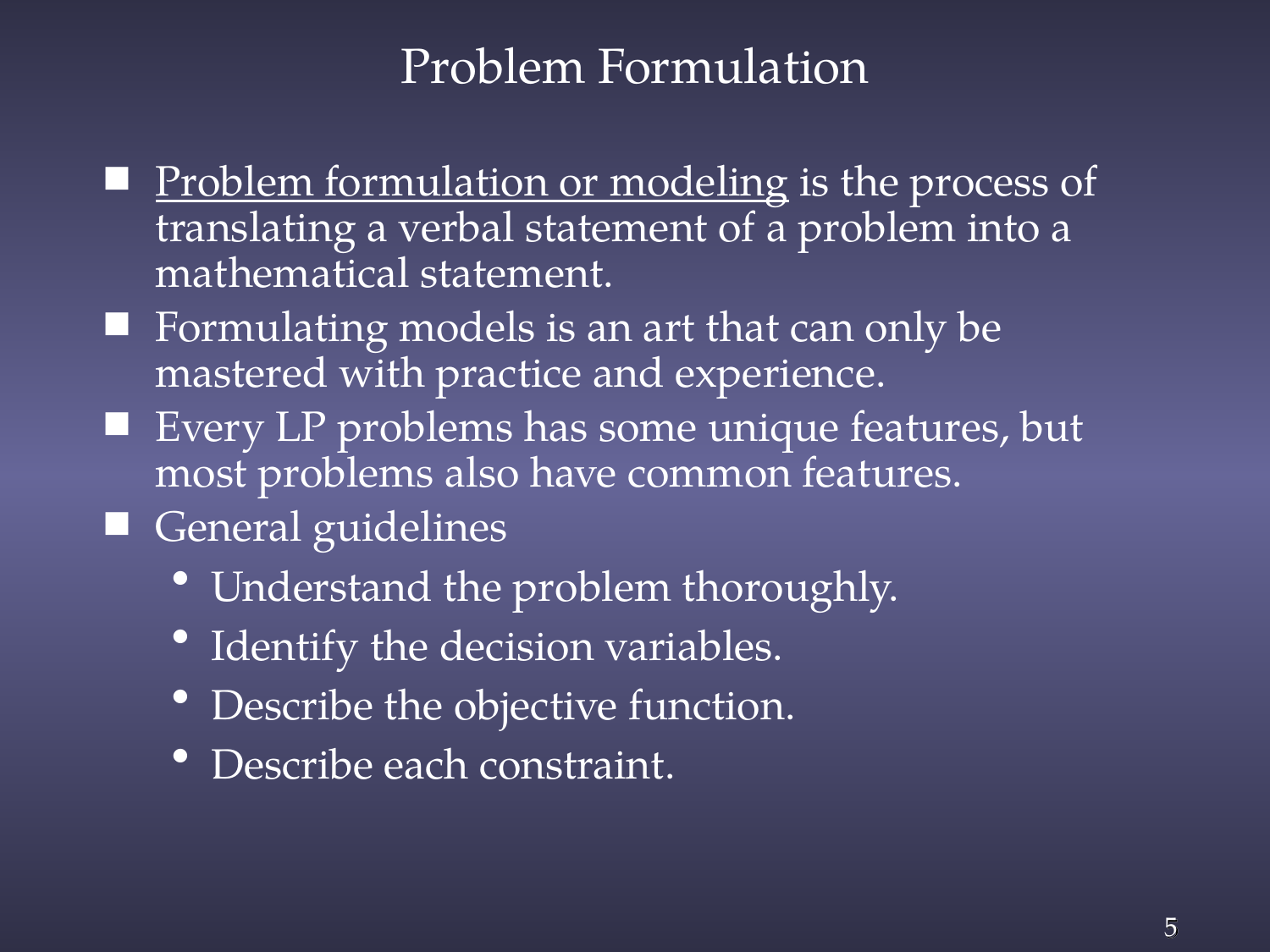

# Problem Formulation
Problem formulation or modeling is the process of translating a verbal statement of a problem into a mathematical statement.
Formulating models is an art that can only be mastered with practice and experience.
Every LP problems has some unique features, but most problems also have common features.
General guidelines
Understand the problem thoroughly.
Identify the decision variables.
Describe the objective function.
Describe each constraint.